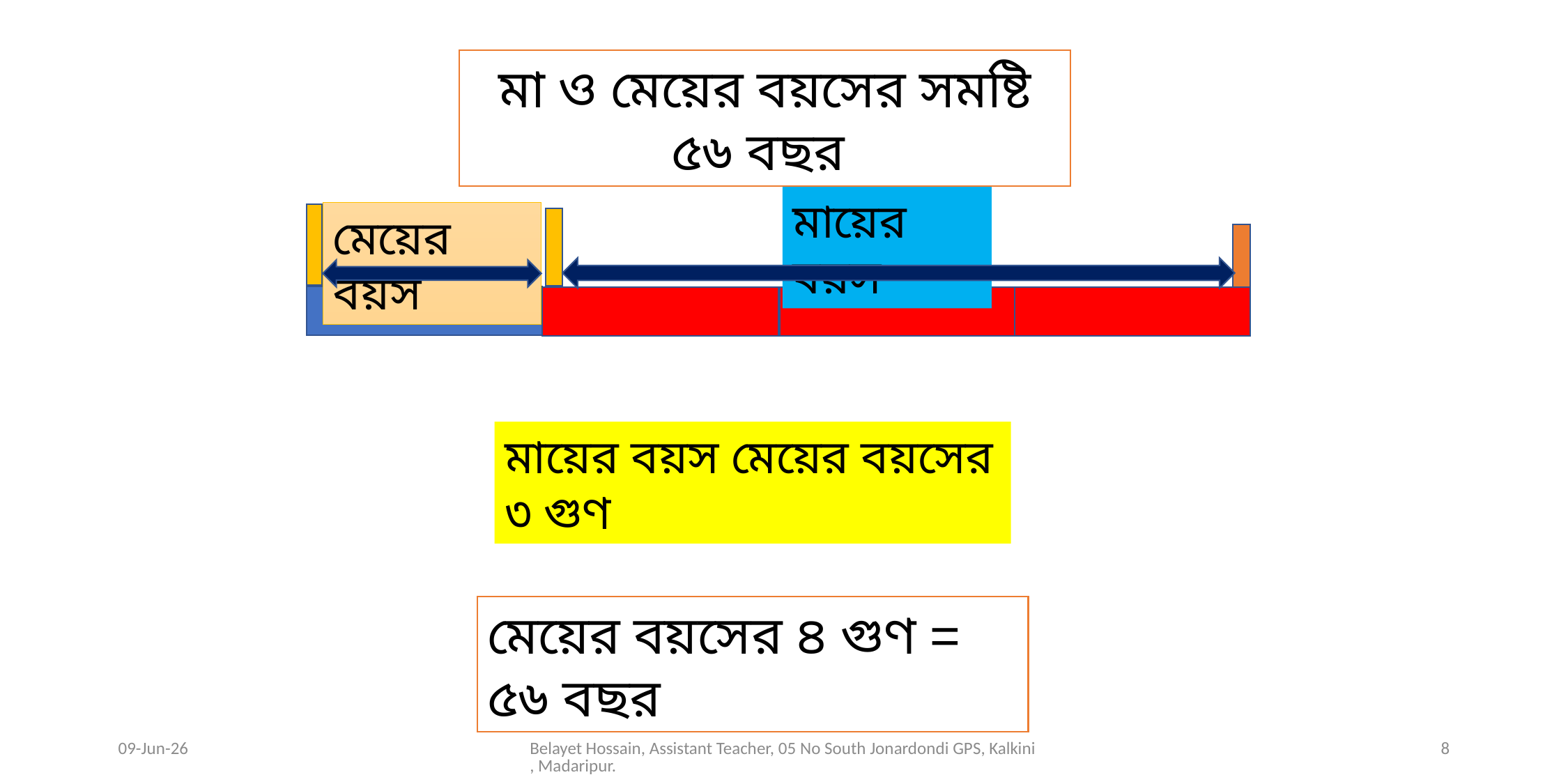

মা ও মেয়ের বয়সের সমষ্টি ৫৬ বছর
চিত্রে আমরা কী দেখতে পেলাম?
মায়ের বয়স
মেয়ের বয়স

মায়ের বয়স মেয়ের বয়সের ৩ গুণ
মেয়ের বয়সের ৪ গুণ = ৫৬ বছর
09-Jun-26
Belayet Hossain, Assistant Teacher, 05 No South Jonardondi GPS, Kalkini, Madaripur.
8